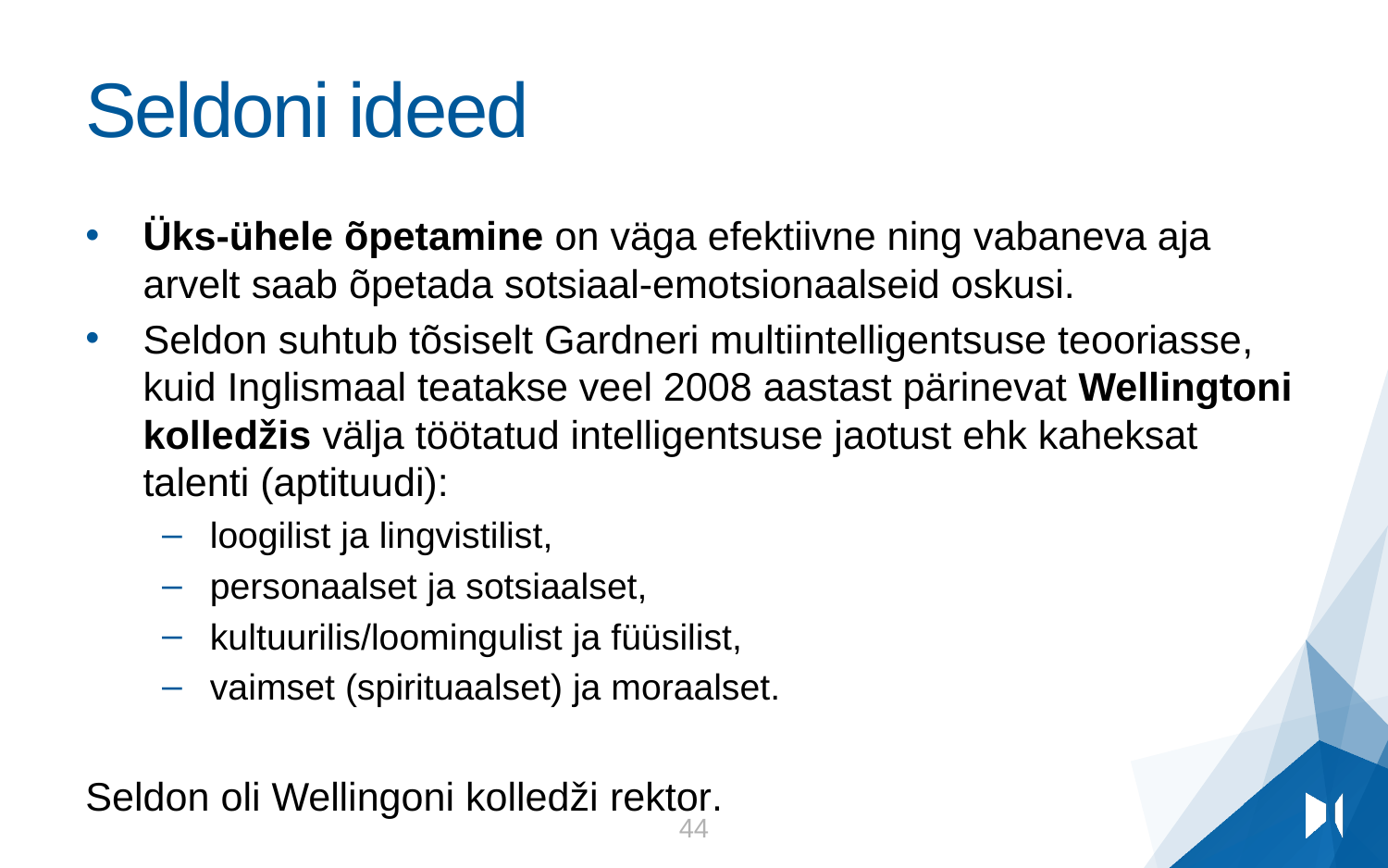

# Seldoni ideed
Üks-ühele õpetamine on väga efektiivne ning vabaneva aja arvelt saab õpetada sotsiaal-emotsionaalseid oskusi.
Seldon suhtub tõsiselt Gardneri multiintelligentsuse teooriasse, kuid Inglismaal teatakse veel 2008 aastast pärinevat Wellingtoni kolledžis välja töötatud intelligentsuse jaotust ehk kaheksat talenti (aptituudi):
loogilist ja lingvistilist,
personaalset ja sotsiaalset,
kultuurilis/loomingulist ja füüsilist,
vaimset (spirituaalset) ja moraalset.

Seldon oli Wellingoni kolledži rektor.

44